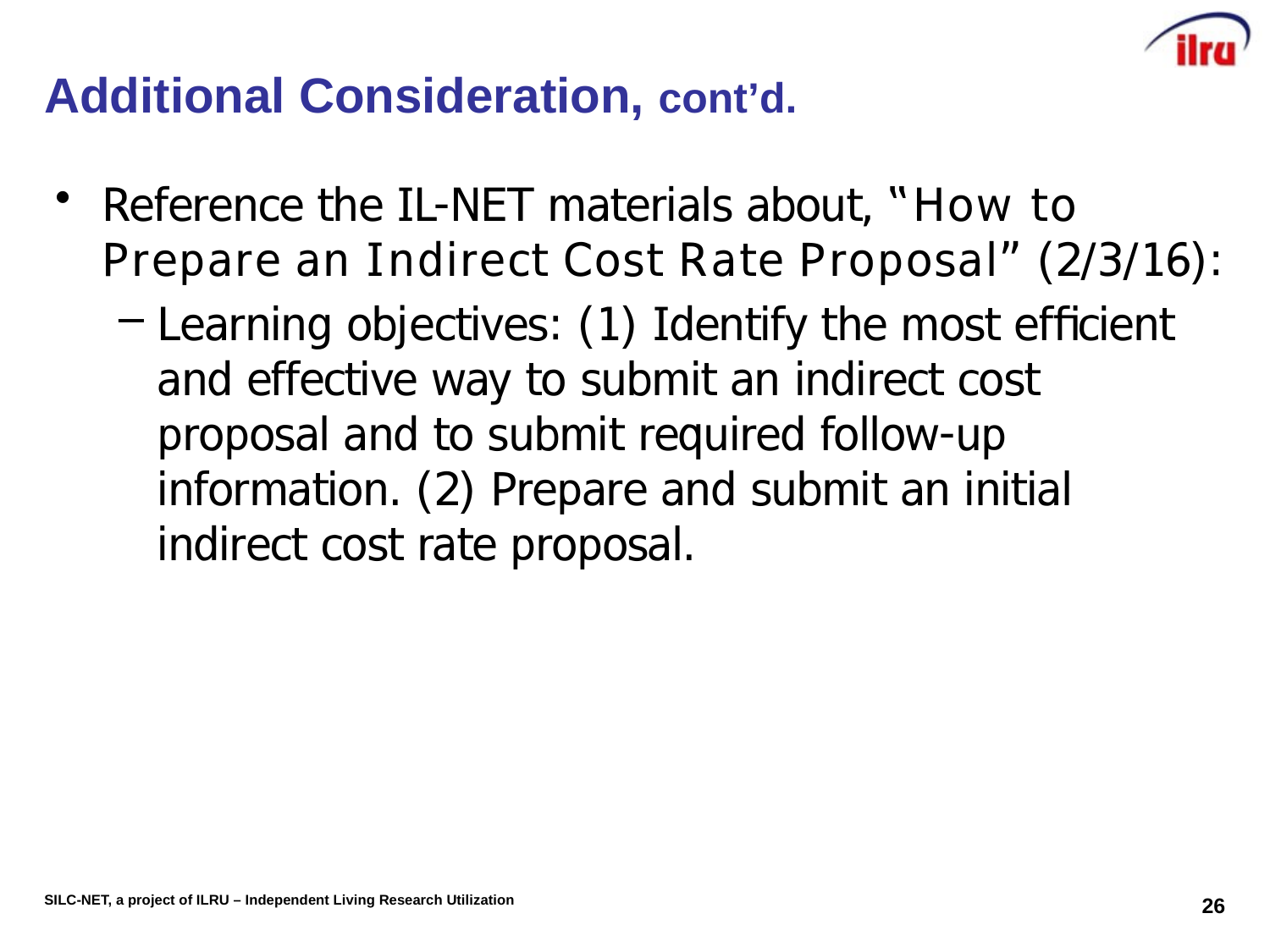

# Additional Consideration, cont’d.
Reference the IL-NET materials about, “How to Prepare an Indirect Cost Rate Proposal” (2/3/16):
Learning objectives: (1) Identify the most efficient and effective way to submit an indirect cost proposal and to submit required follow-up information. (2) Prepare and submit an initial indirect cost rate proposal.

26